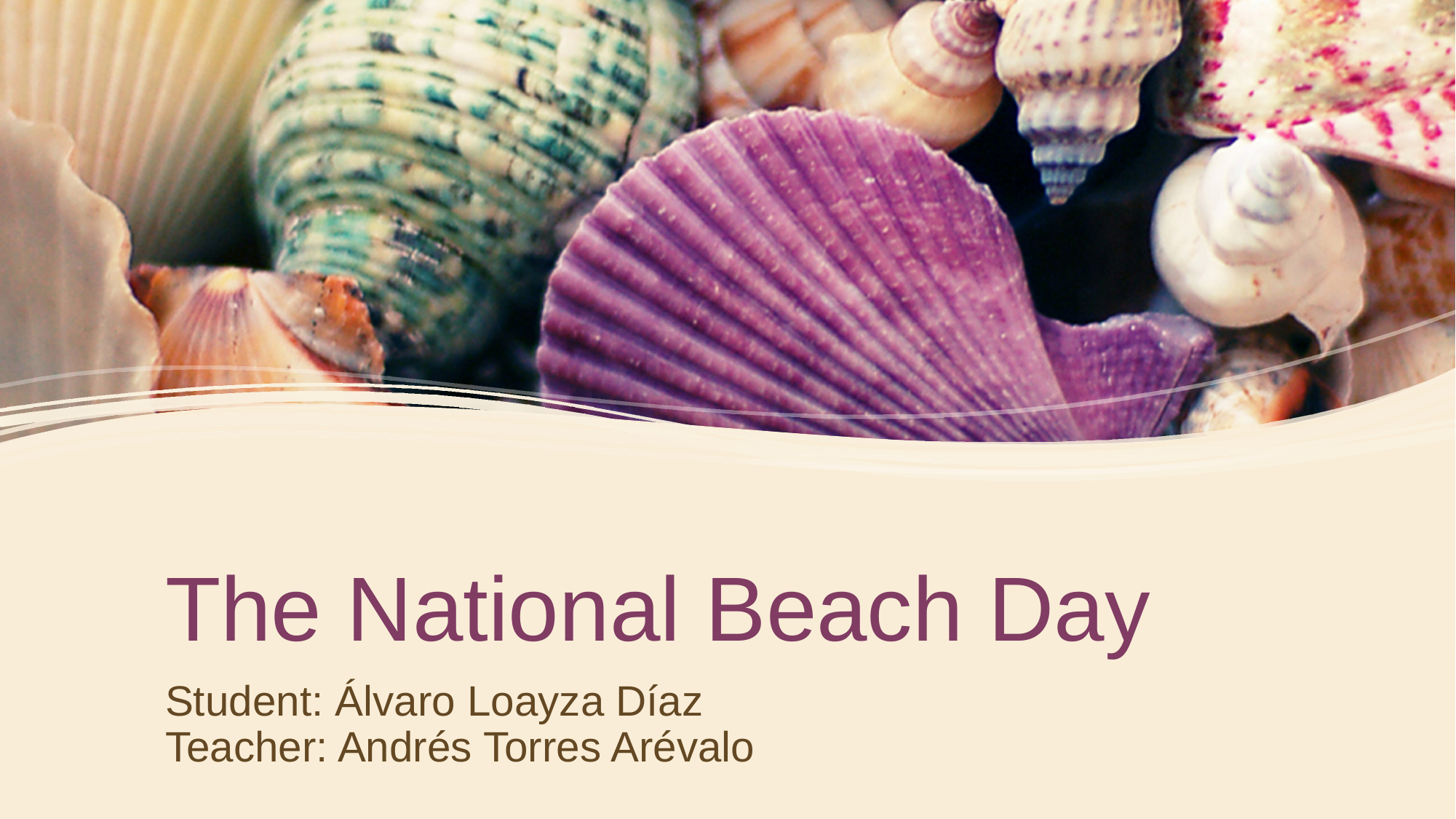

# The National Beach Day
Student: Álvaro Loayza Díaz
Teacher: Andrés Torres Arévalo